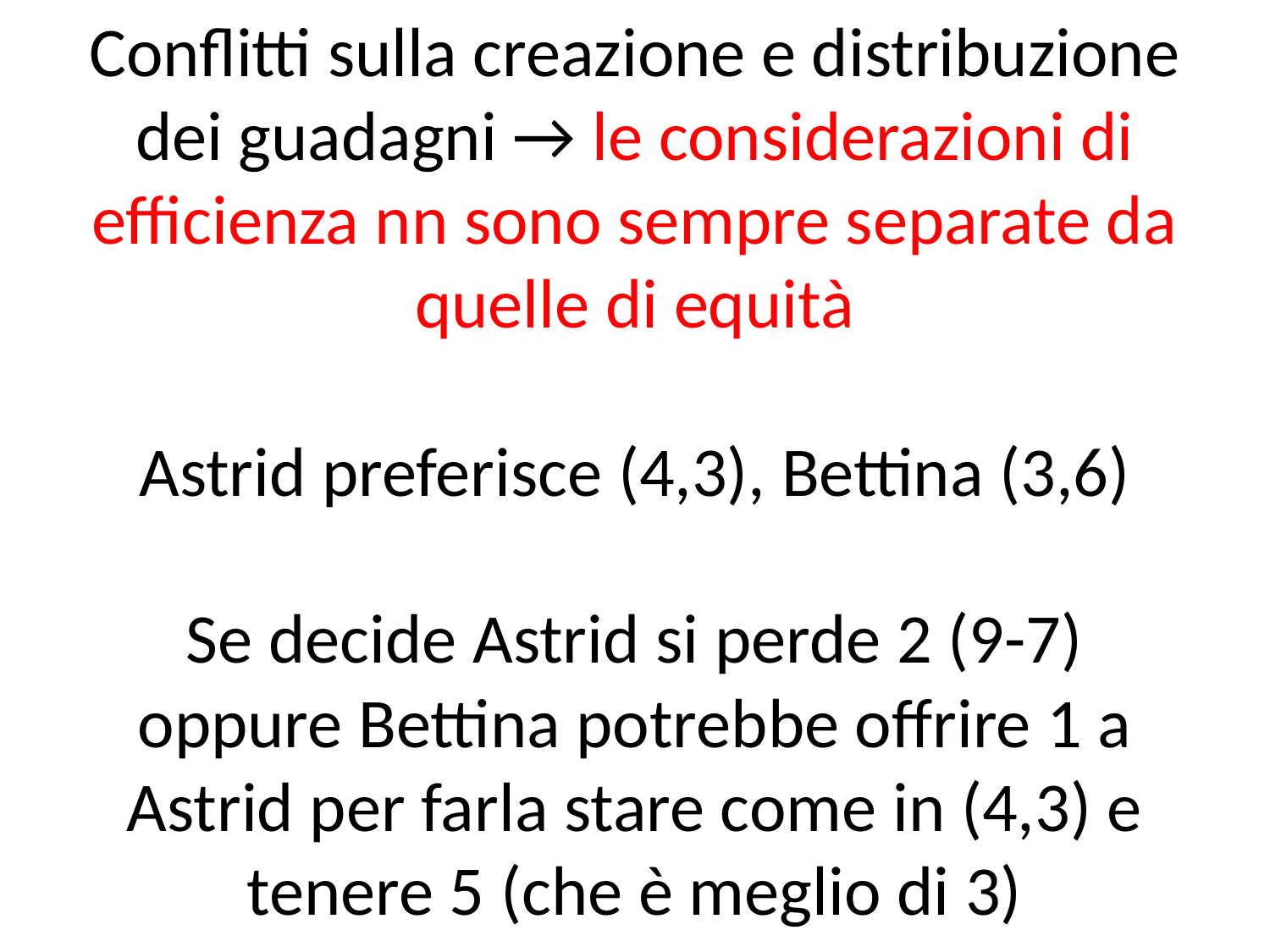

# Conflitti sulla creazione e distribuzione dei guadagni → le considerazioni di efficienza nn sono sempre separate da quelle di equità Astrid preferisce (4,3), Bettina (3,6) Se decide Astrid si perde 2 (9-7) oppure Bettina potrebbe offrire 1 a Astrid per farla stare come in (4,3) e tenere 5 (che è meglio di 3)